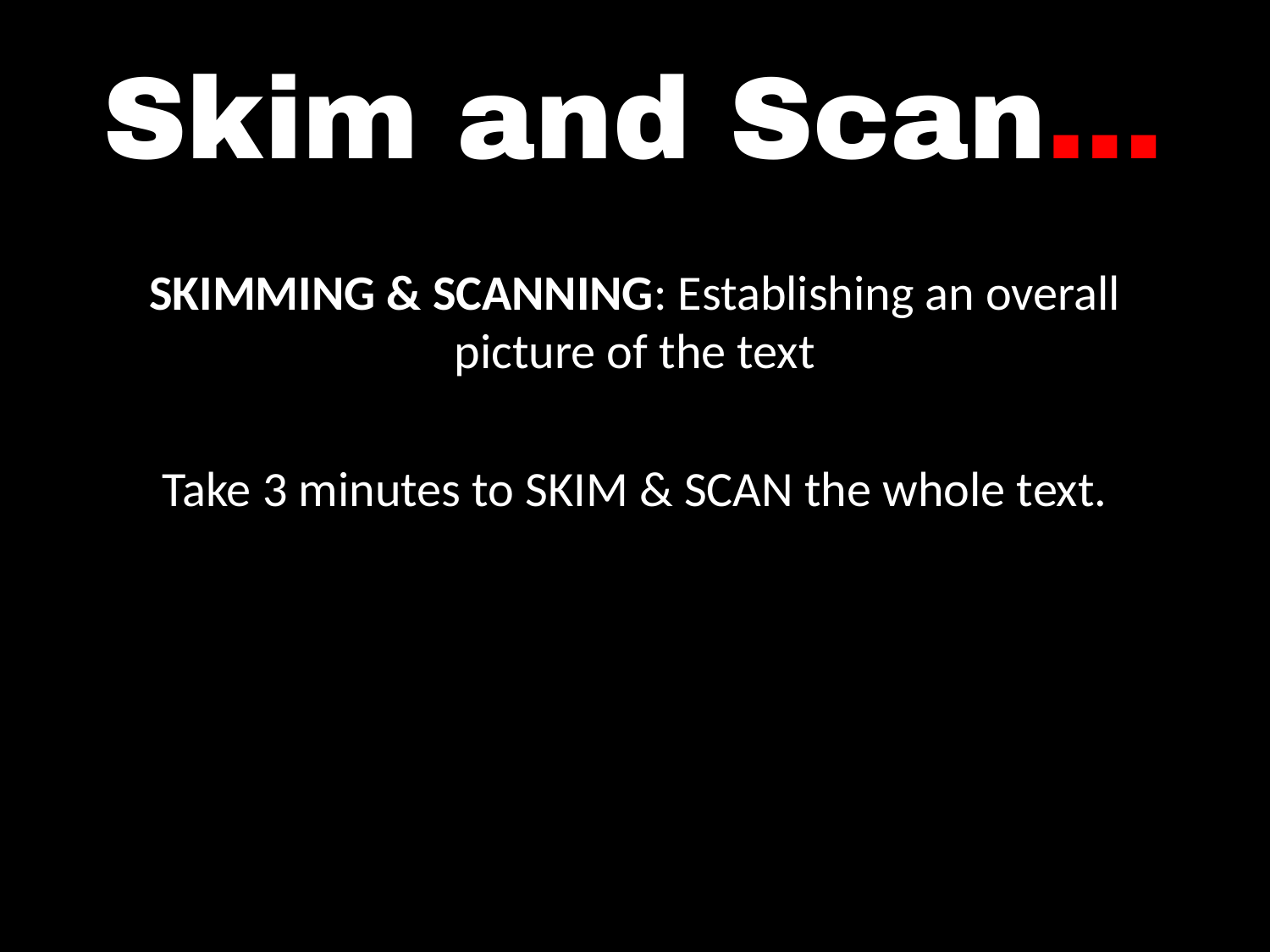

Skim and Scan…
SKIMMING & SCANNING: Establishing an overall picture of the text

Take 3 minutes to SKIM & SCAN the whole text.